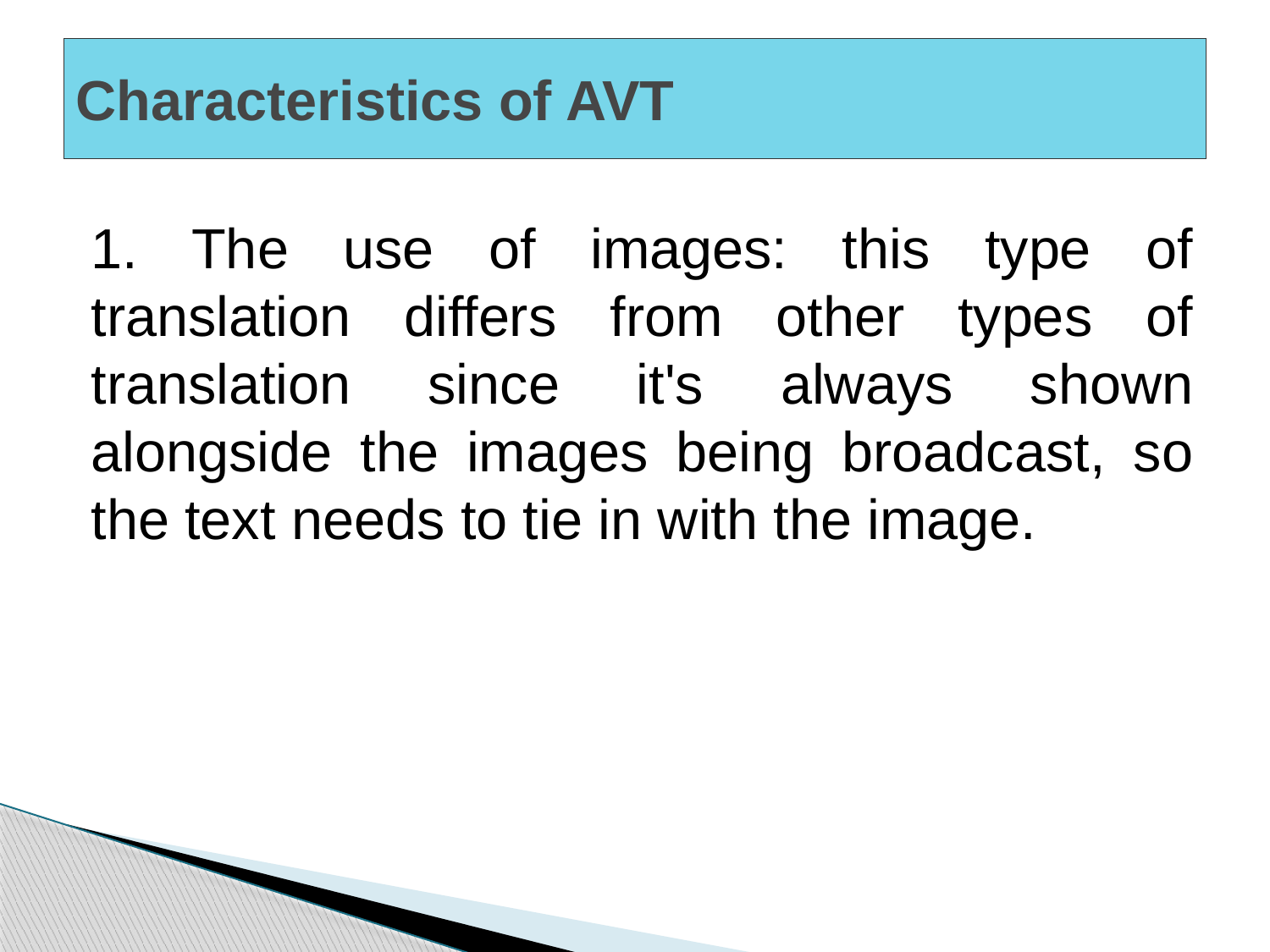

# Characteristics of AVT
1. The use of images: this type of translation differs from other types of translation since it's always shown alongside the images being broadcast, so the text needs to tie in with the image.